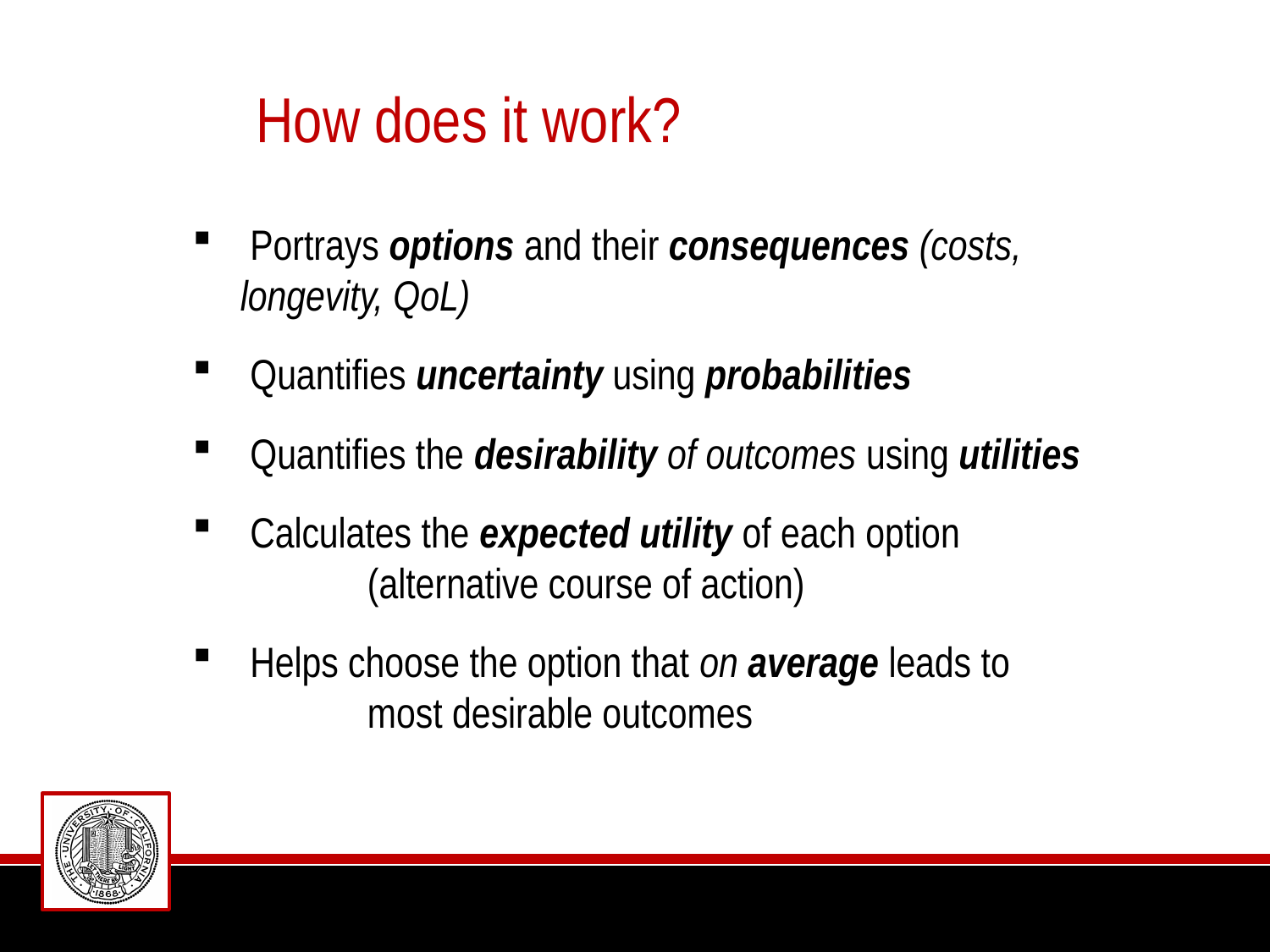

# How does it work?
 Portrays options and their consequences (costs, longevity, QoL)
 Quantifies uncertainty using probabilities
 Quantifies the desirability of outcomes using utilities
 Calculates the expected utility of each option
	(alternative course of action)
 Helps choose the option that on average leads to
	most desirable outcomes